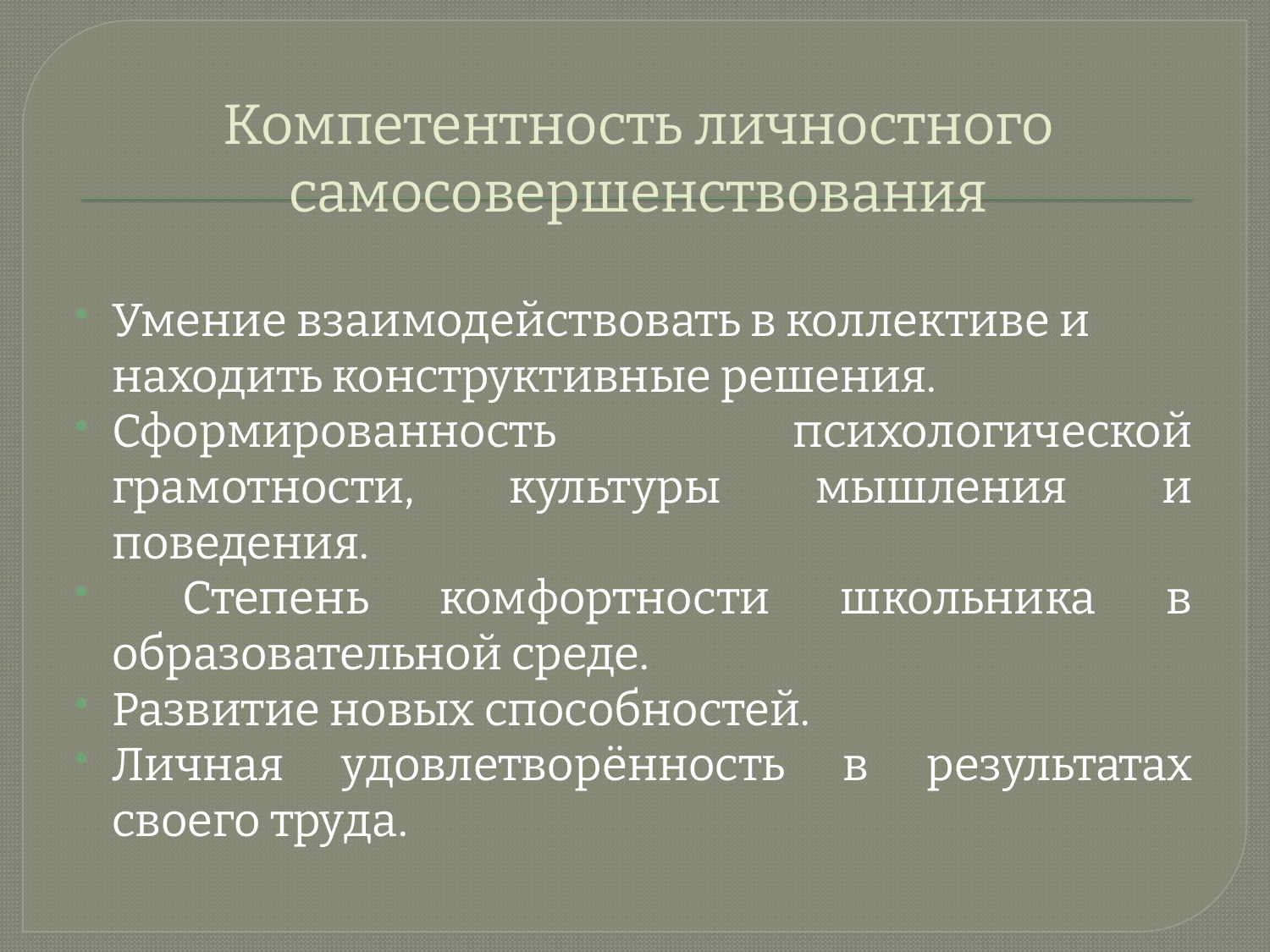

# Компетентность личностного самосовершенствования

Умение взаимодействовать в коллективе и находить конструктивные решения.
Сформированность психологической грамотности, культуры мышления и поведения.
 Степень комфортности школьника в образовательной среде.
Развитие новых способностей.
Личная удовлетворённость в результатах своего труда.